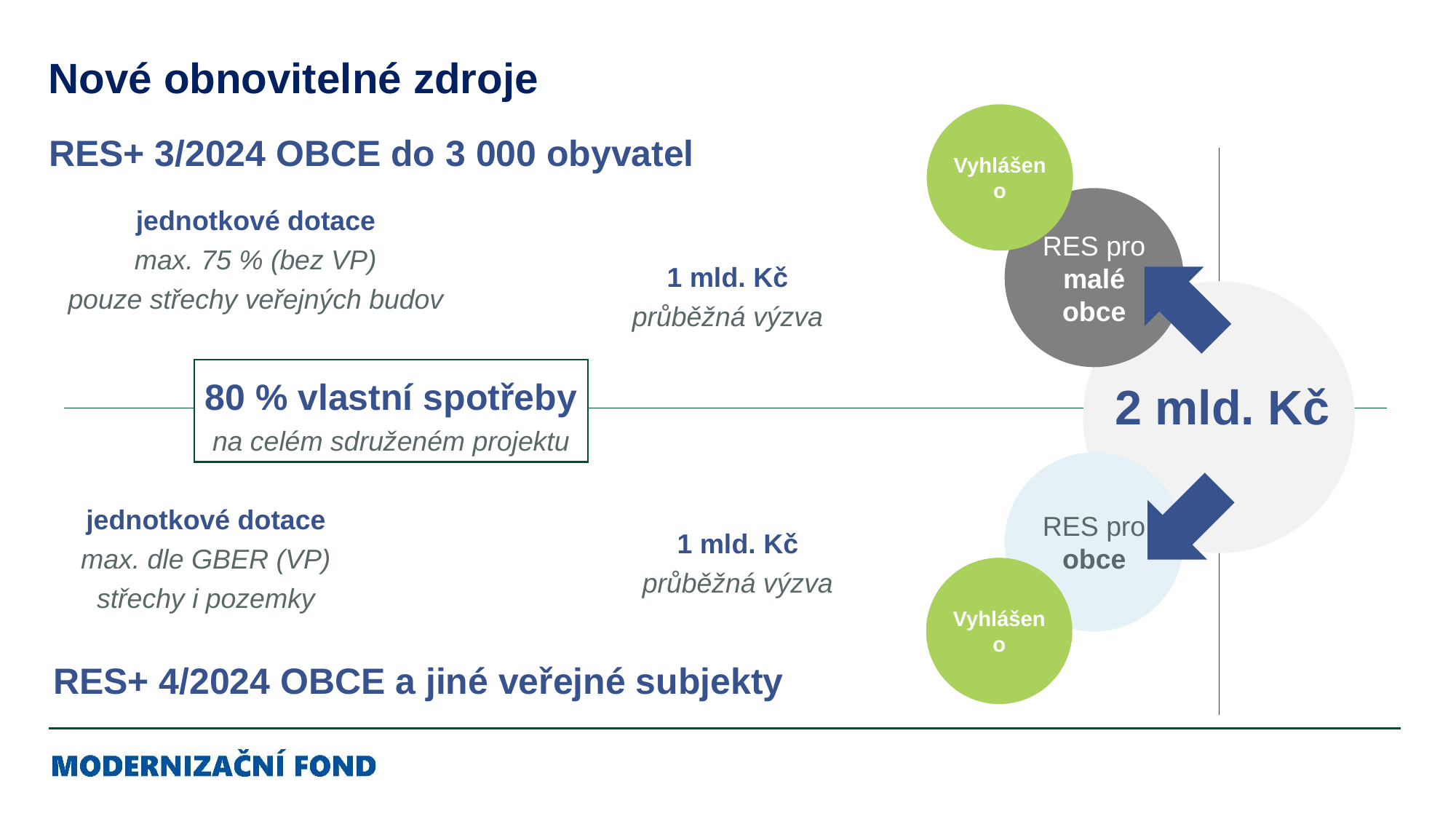

Nové obnovitelné zdroje
Vyhlášeno
RES+ 3/2024 OBCE do 3 000 obyvatel
RES pro malé obce
jednotkové dotace
max. 75 % (bez VP)
pouze střechy veřejných budov
1 mld. Kč
průběžná výzva

80 % vlastní spotřeby
na celém sdruženém projektu
2 mld. Kč
RES pro obce

jednotkové dotace
max. dle GBER (VP)
střechy i pozemky
1 mld. Kč
průběžná výzva
Vyhlášeno
RES+ 4/2024 OBCE a jiné veřejné subjekty
přívětivý